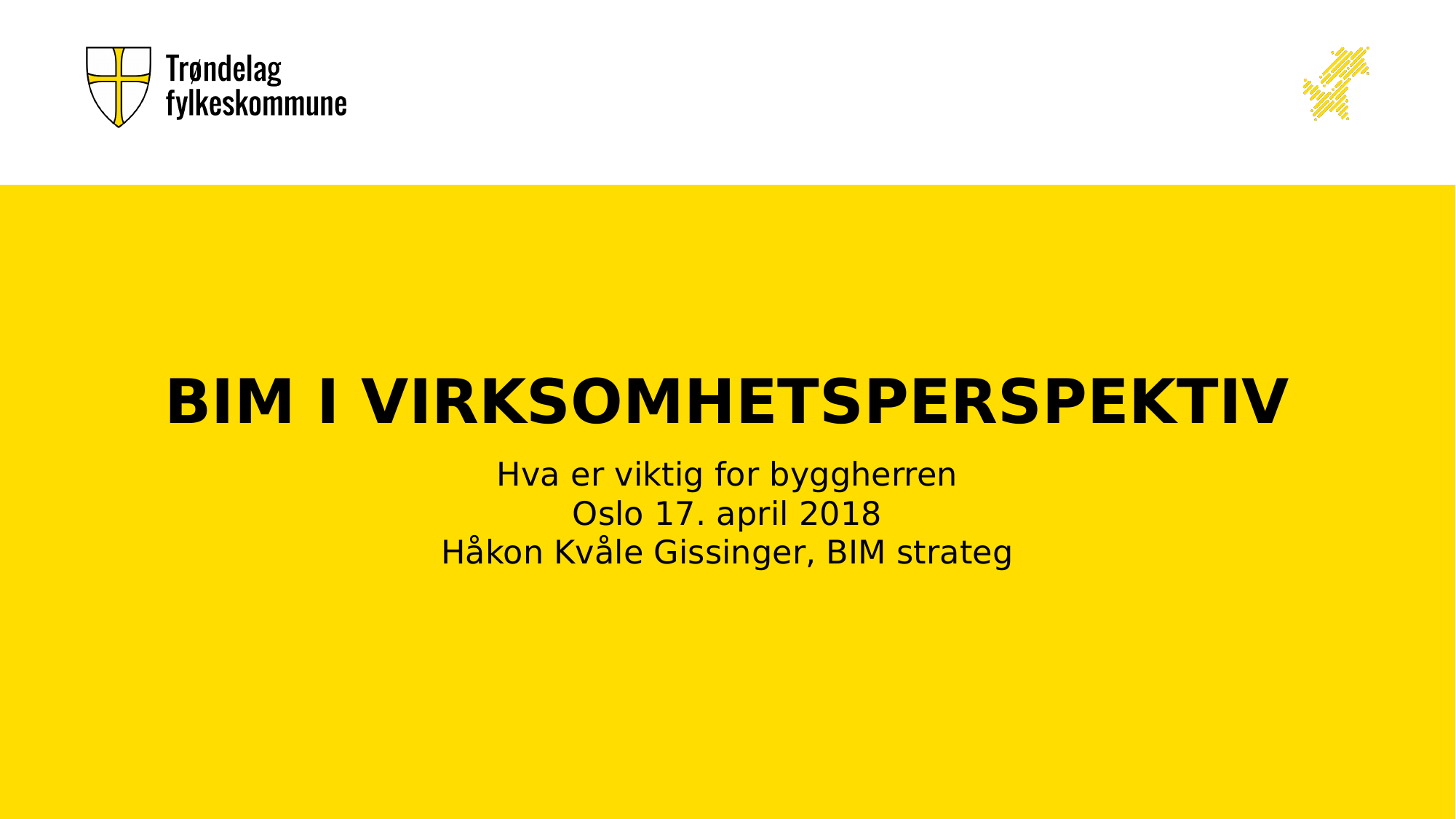

# Bim i virksomhetsperspektiv
Hva er viktig for byggherren
Oslo 17. april 2018
Håkon Kvåle Gissinger, BIM strateg